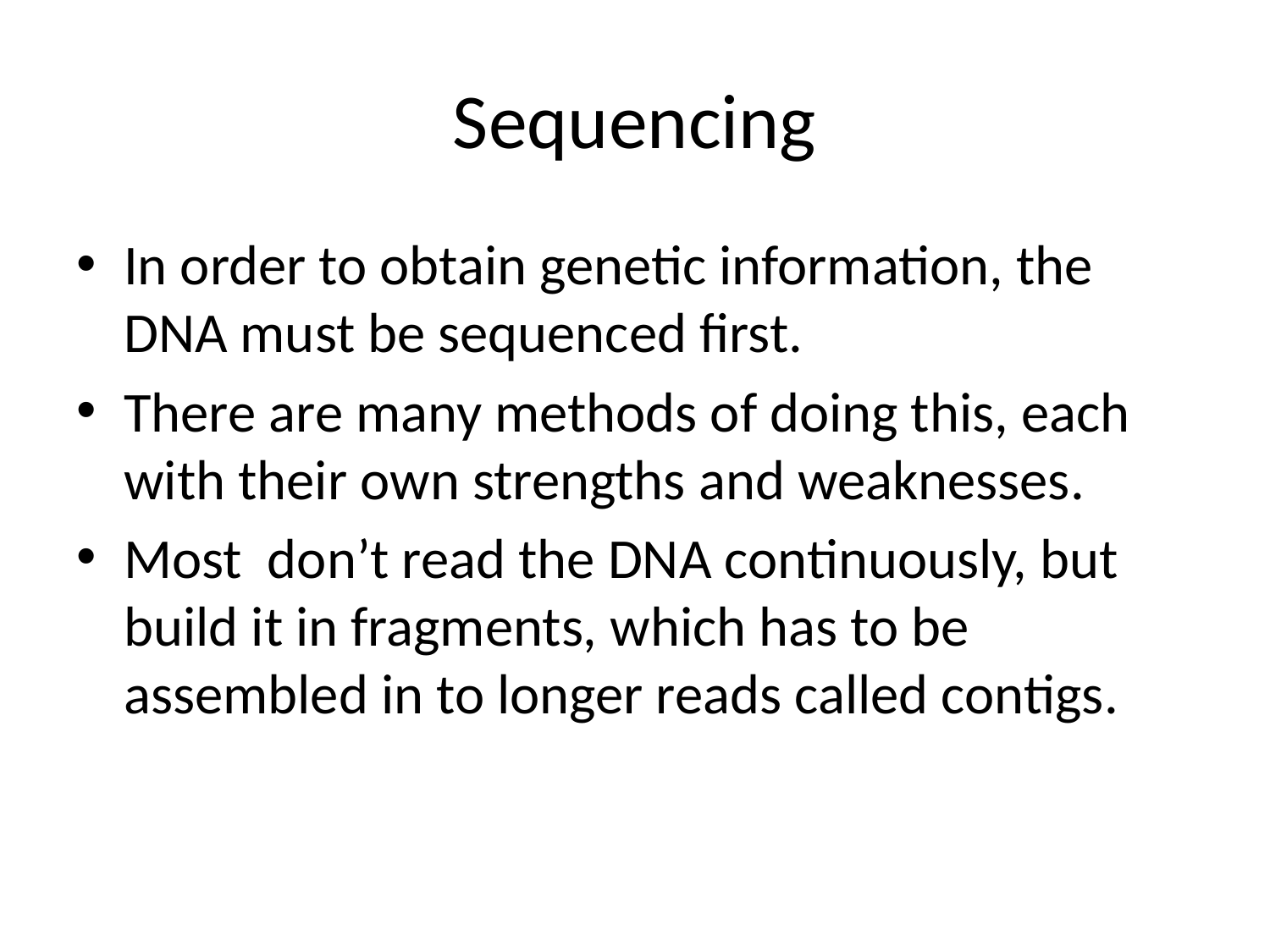

# Sequencing
In order to obtain genetic information, the DNA must be sequenced first.
There are many methods of doing this, each with their own strengths and weaknesses.
Most  don’t read the DNA continuously, but build it in fragments, which has to be assembled in to longer reads called contigs.